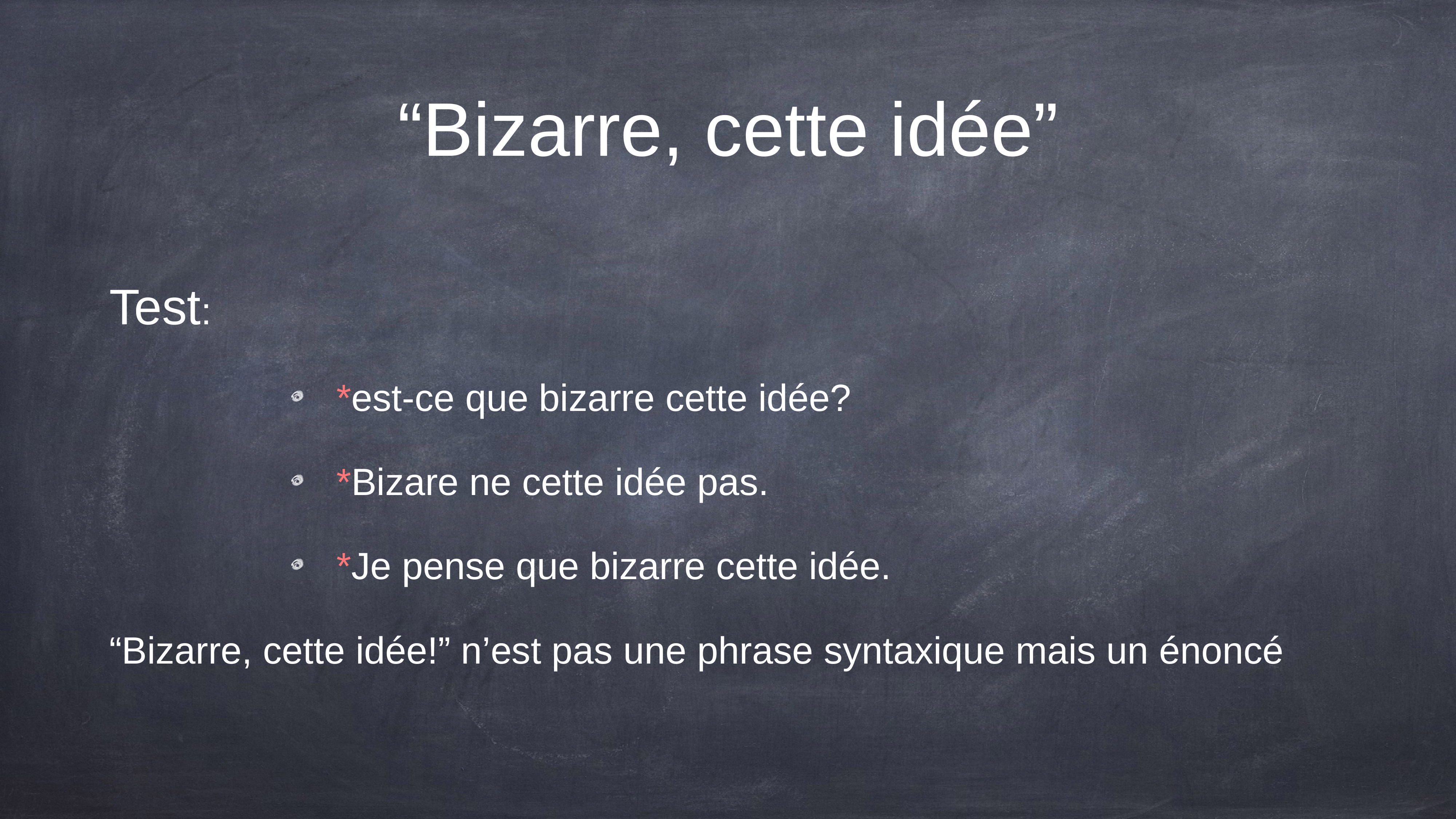

# “Bizarre, cette idée”
Test:
*est-ce que bizarre cette idée?
*Bizare ne cette idée pas.
*Je pense que bizarre cette idée.
“Bizarre, cette idée!” n’est pas une phrase syntaxique mais un énoncé